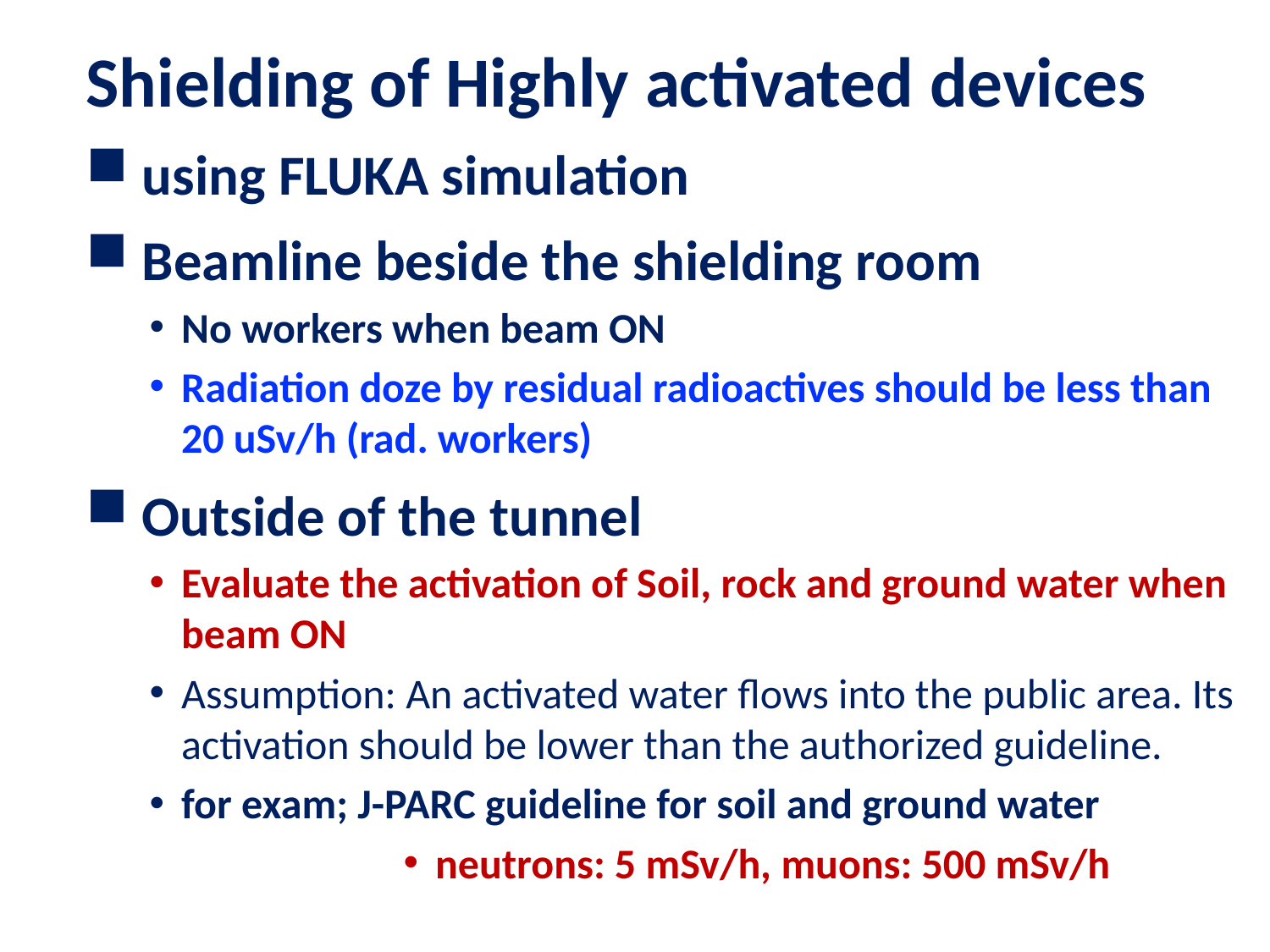

Shielding of Highly activated devices
using FLUKA simulation
Beamline beside the shielding room
No workers when beam ON
Radiation doze by residual radioactives should be less than 20 uSv/h (rad. workers)
 Outside of the tunnel
Evaluate the activation of Soil, rock and ground water when beam ON
Assumption: An activated water flows into the public area. Its activation should be lower than the authorized guideline.
for exam; J-PARC guideline for soil and ground water
neutrons: 5 mSv/h, muons: 500 mSv/h